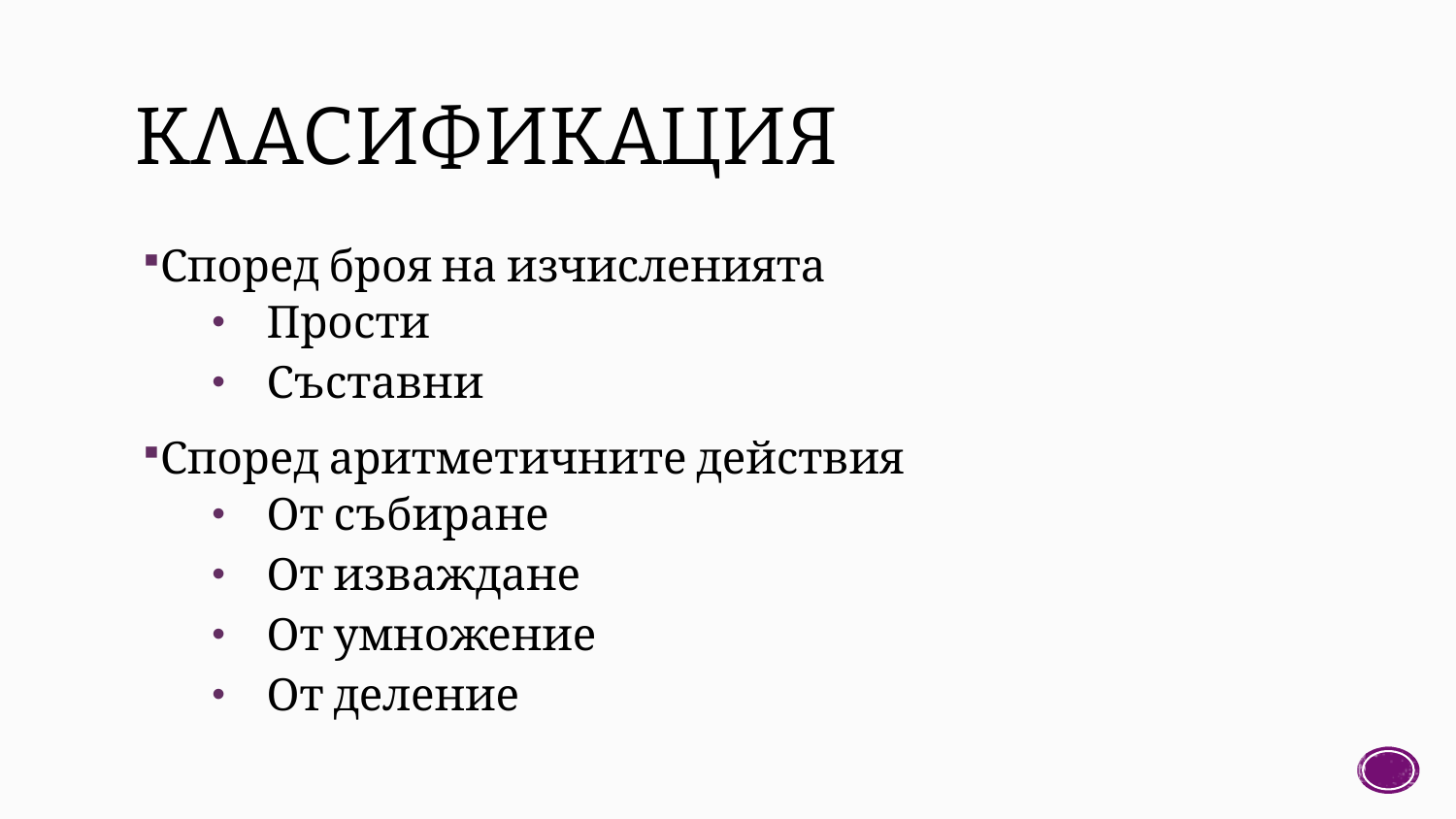

КЛАСИФИКАЦИЯ
Според броя на изчисленията
Прости
Съставни
Според аритметичните действия
От събиране
От изваждане
От умножение
От деление